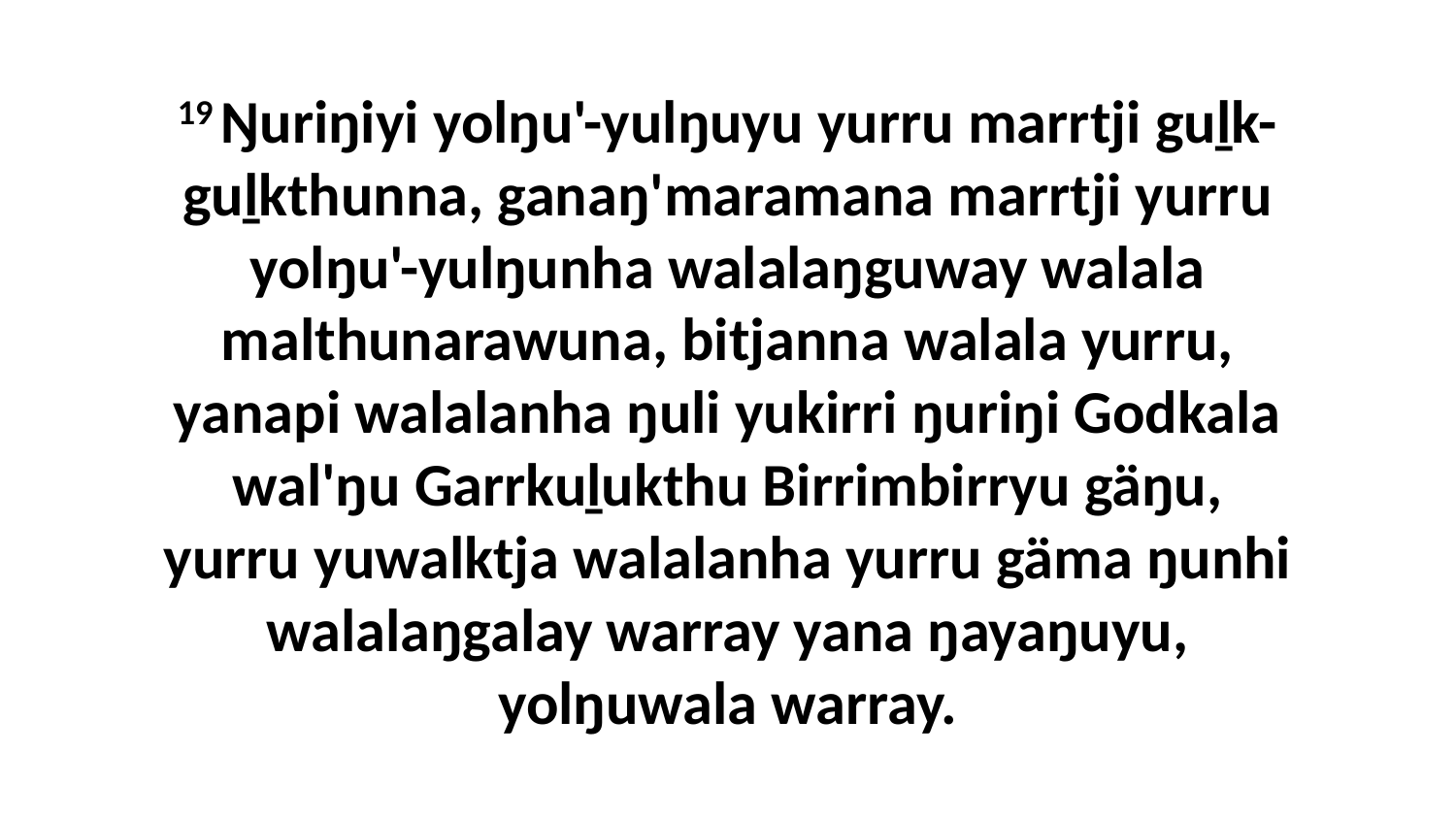

19 Ŋuriŋiyi yolŋu'-yulŋuyu yurru marrtji guḻk-guḻkthunna, ganaŋ'maramana marrtji yurru yolŋu'-yulŋunha walalaŋguway walala malthunarawuna, bitjanna walala yurru, yanapi walalanha ŋuli yukirri ŋuriŋi Godkala wal'ŋu Garrkuḻukthu Birrimbirryu gäŋu, yurru yuwalktja walalanha yurru gäma ŋunhi walalaŋgalay warray yana ŋayaŋuyu, yolŋuwala warray.